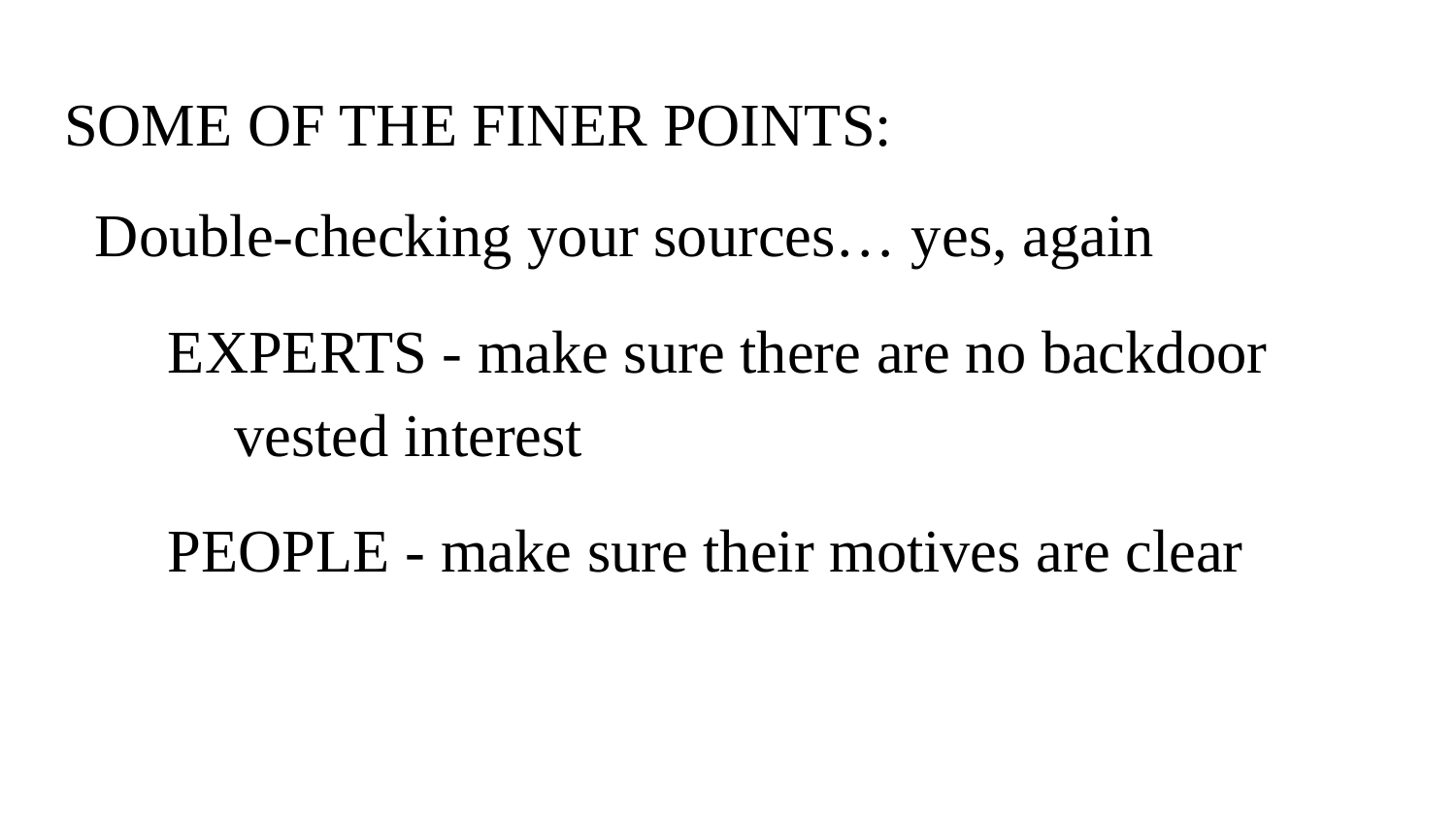

# SOME OF THE FINER POINTS:
Double-checking your sources… yes, again
EXPERTS - make sure there are no backdoor vested interest
PEOPLE - make sure their motives are clear